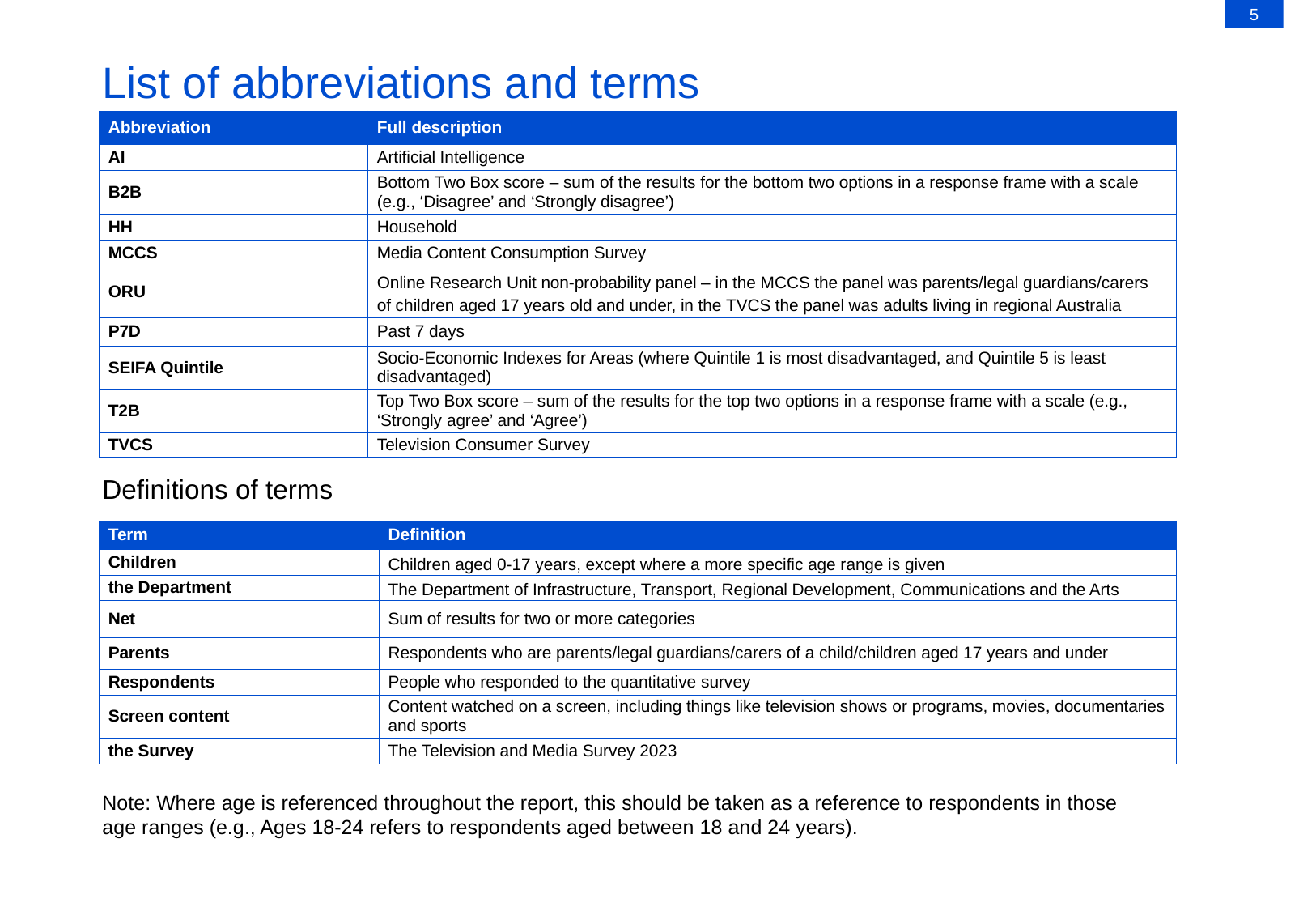

5
# List of abbreviations and terms
| Abbreviation | Full description |
| --- | --- |
| AI | Artificial Intelligence |
| B2B | Bottom Two Box score – sum of the results for the bottom two options in a response frame with a scale (e.g., ‘Disagree’ and ‘Strongly disagree’) |
| HH | Household |
| MCCS | Media Content Consumption Survey |
| ORU | Online Research Unit non-probability panel – in the MCCS the panel was parents/legal guardians/carers of children aged 17 years old and under, in the TVCS the panel was adults living in regional Australia |
| P7D | Past 7 days |
| SEIFA Quintile | Socio-Economic Indexes for Areas (where Quintile 1 is most disadvantaged, and Quintile 5 is least disadvantaged) |
| T2B | Top Two Box score – sum of the results for the top two options in a response frame with a scale (e.g., ‘Strongly agree’ and ‘Agree’) |
| TVCS | Television Consumer Survey |
Definitions of terms
| Term | Definition |
| --- | --- |
| Children | Children aged 0-17 years, except where a more specific age range is given |
| the Department | The Department of Infrastructure, Transport, Regional Development, Communications and the Arts |
| Net | Sum of results for two or more categories |
| Parents | Respondents who are parents/legal guardians/carers of a child/children aged 17 years and under |
| Respondents | People who responded to the quantitative survey |
| Screen content | Content watched on a screen, including things like television shows or programs, movies, documentaries and sports |
| the Survey | The Television and Media Survey 2023 |
Note: Where age is referenced throughout the report, this should be taken as a reference to respondents in those age ranges (e.g., Ages 18-24 refers to respondents aged between 18 and 24 years).